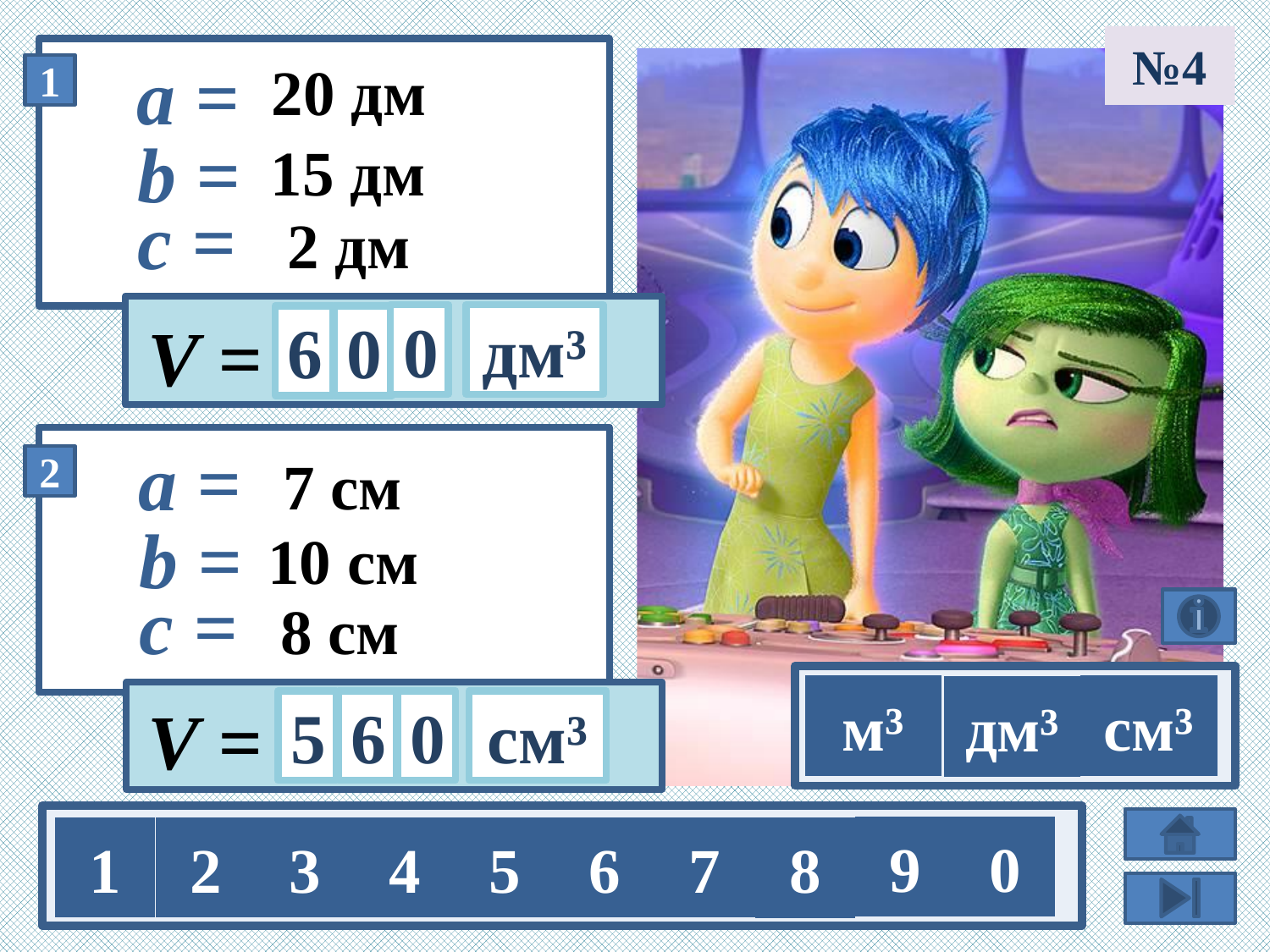

№4
20 дм
 15 дм
 2 дм
дм³
0
6
0
 7 см
10 см
 8 см

м³
см³
дм³
0
5
6
см³

9
0
1
2
3
4
5
6
7
8